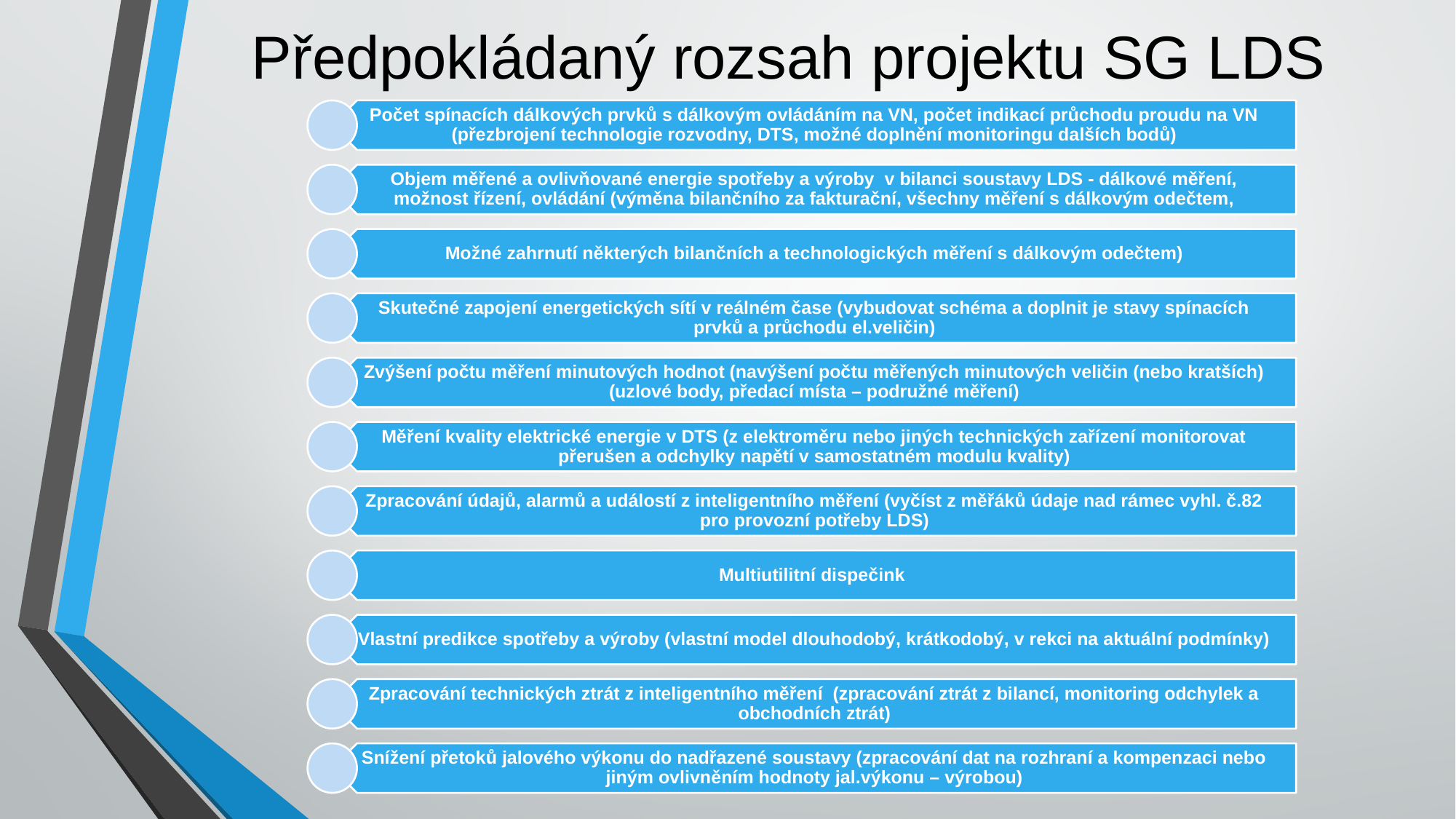

# Předpokládaný rozsah projektu SG LDS
Počet spínacích dálkových prvků s dálkovým ovládáním na VN, počet indikací průchodu proudu na VN (přezbrojení technologie rozvodny, DTS, možné doplnění monitoringu dalších bodů)
Objem měřené a ovlivňované energie spotřeby a výroby  v bilanci soustavy LDS - dálkové měření, možnost řízení, ovládání (výměna bilančního za fakturační, všechny měření s dálkovým odečtem,
Možné zahrnutí některých bilančních a technologických měření s dálkovým odečtem)
Skutečné zapojení energetických sítí v reálném čase (vybudovat schéma a doplnit je stavy spínacích prvků a průchodu el.veličin)
Zvýšení počtu měření minutových hodnot (navýšení počtu měřených minutových veličin (nebo kratších) (uzlové body, předací místa – podružné měření)
Měření kvality elektrické energie v DTS (z elektroměru nebo jiných technických zařízení monitorovat přerušen a odchylky napětí v samostatném modulu kvality)
Zpracování údajů, alarmů a událostí z inteligentního měření (vyčíst z měřáků údaje nad rámec vyhl. č.82 pro provozní potřeby LDS)
Multiutilitní dispečink
Vlastní predikce spotřeby a výroby (vlastní model dlouhodobý, krátkodobý, v rekci na aktuální podmínky)
Zpracování technických ztrát z inteligentního měření  (zpracování ztrát z bilancí, monitoring odchylek a obchodních ztrát)
Snížení přetoků jalového výkonu do nadřazené soustavy (zpracování dat na rozhraní a kompenzaci nebo jiným ovlivněním hodnoty jal.výkonu – výrobou)